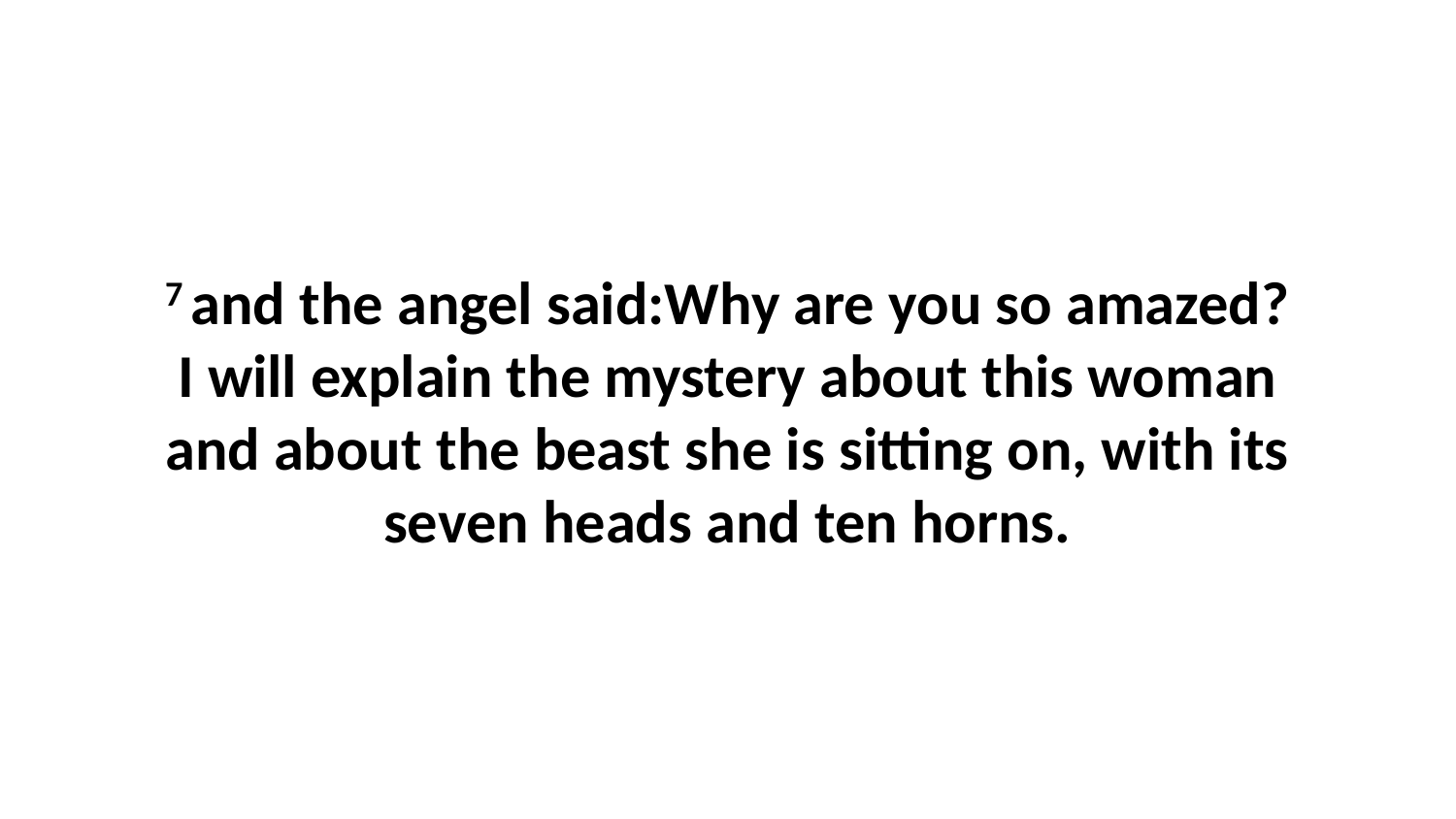

7 and the angel said:Why are you so amazed? I will explain the mystery about this woman and about the beast she is sitting on, with its seven heads and ten horns.